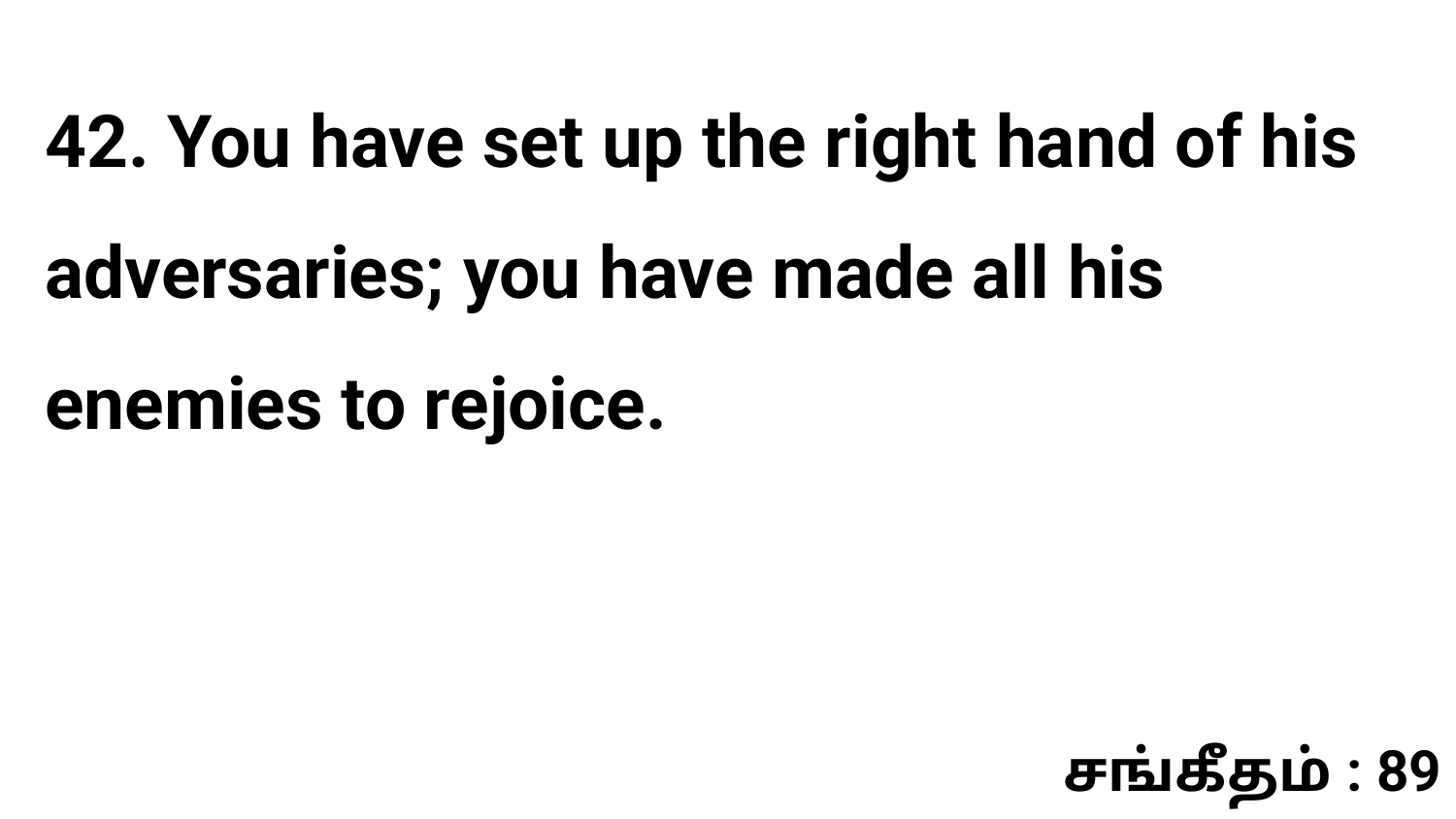

42. You have set up the right hand of his adversaries; you have made all his enemies to rejoice.
சங்கீதம் : 89